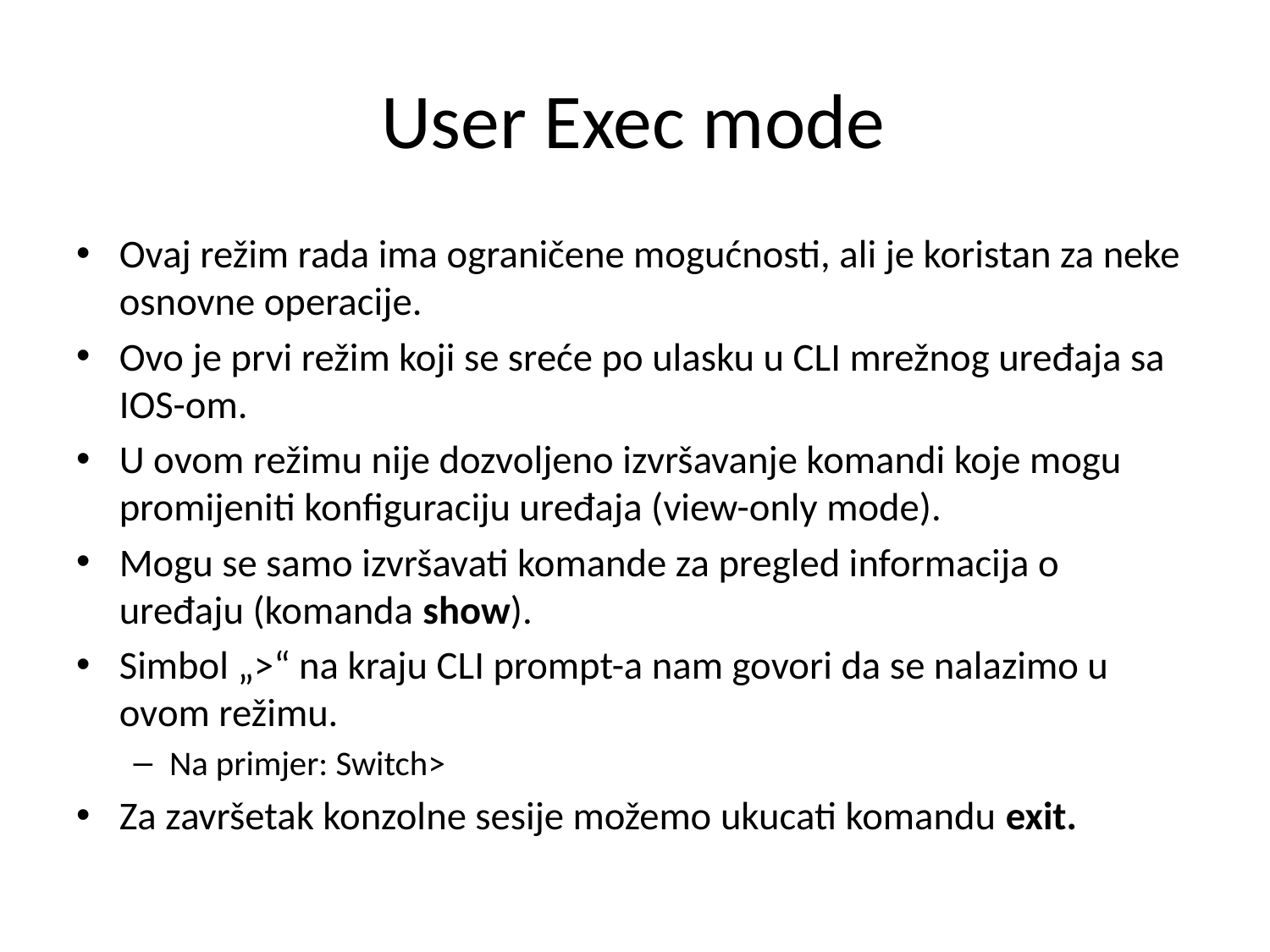

# User Exec mode
Ovaj režim rada ima ograničene mogućnosti, ali je koristan za neke osnovne operacije.
Ovo je prvi režim koji se sreće po ulasku u CLI mrežnog uređaja sa IOS-om.
U ovom režimu nije dozvoljeno izvršavanje komandi koje mogu promijeniti konfiguraciju uređaja (view-only mode).
Mogu se samo izvršavati komande za pregled informacija o uređaju (komanda show).
Simbol „>“ na kraju CLI prompt-a nam govori da se nalazimo u ovom režimu.
Na primjer: Switch>
Za završetak konzolne sesije možemo ukucati komandu exit.